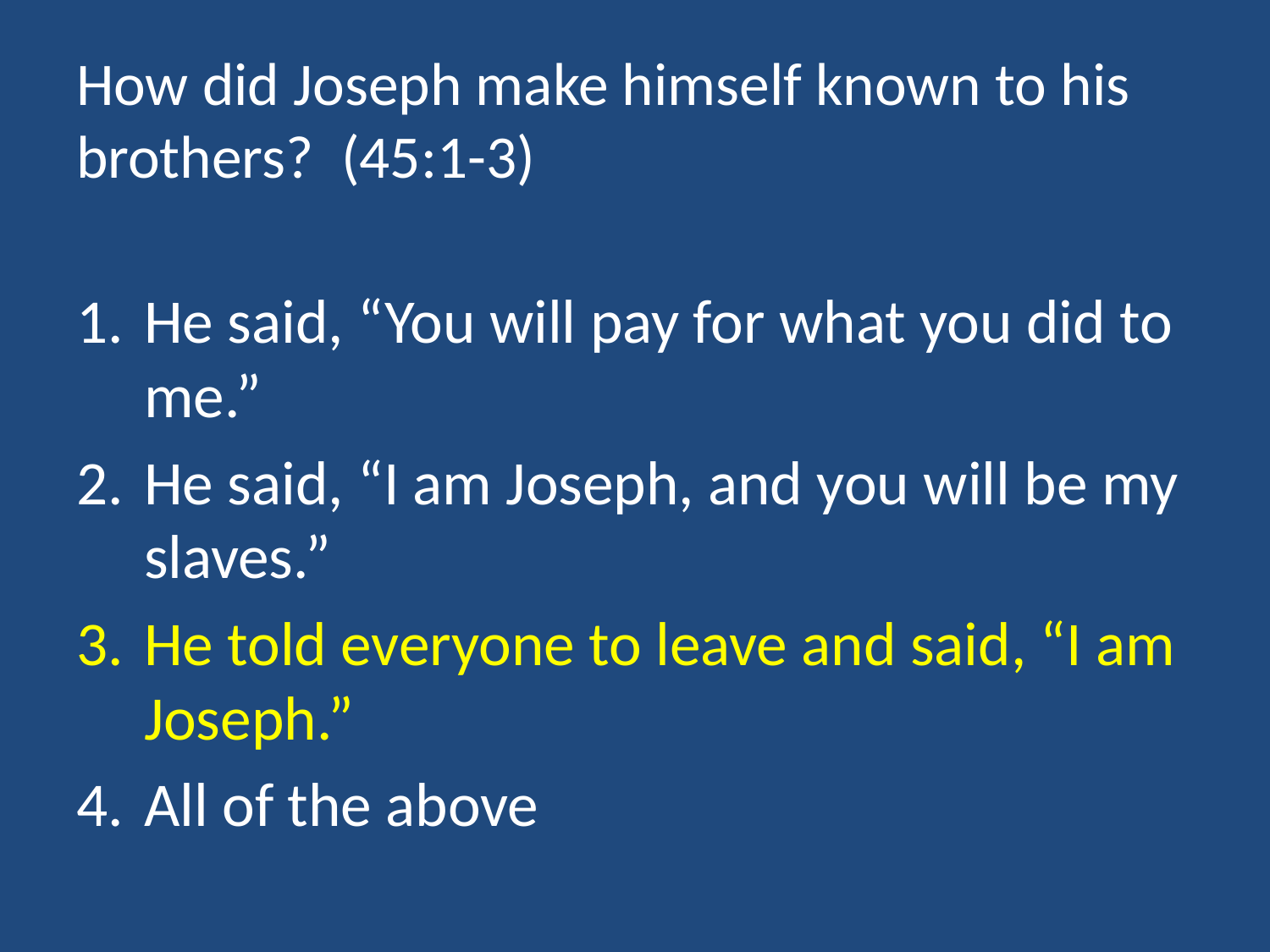

# How did Joseph make himself known to his brothers?  (45:1-3)
He said, “You will pay for what you did to  me.”
He said, “I am Joseph, and you will be my slaves.”
He told everyone to leave and said, “I am Joseph.”
All of the above